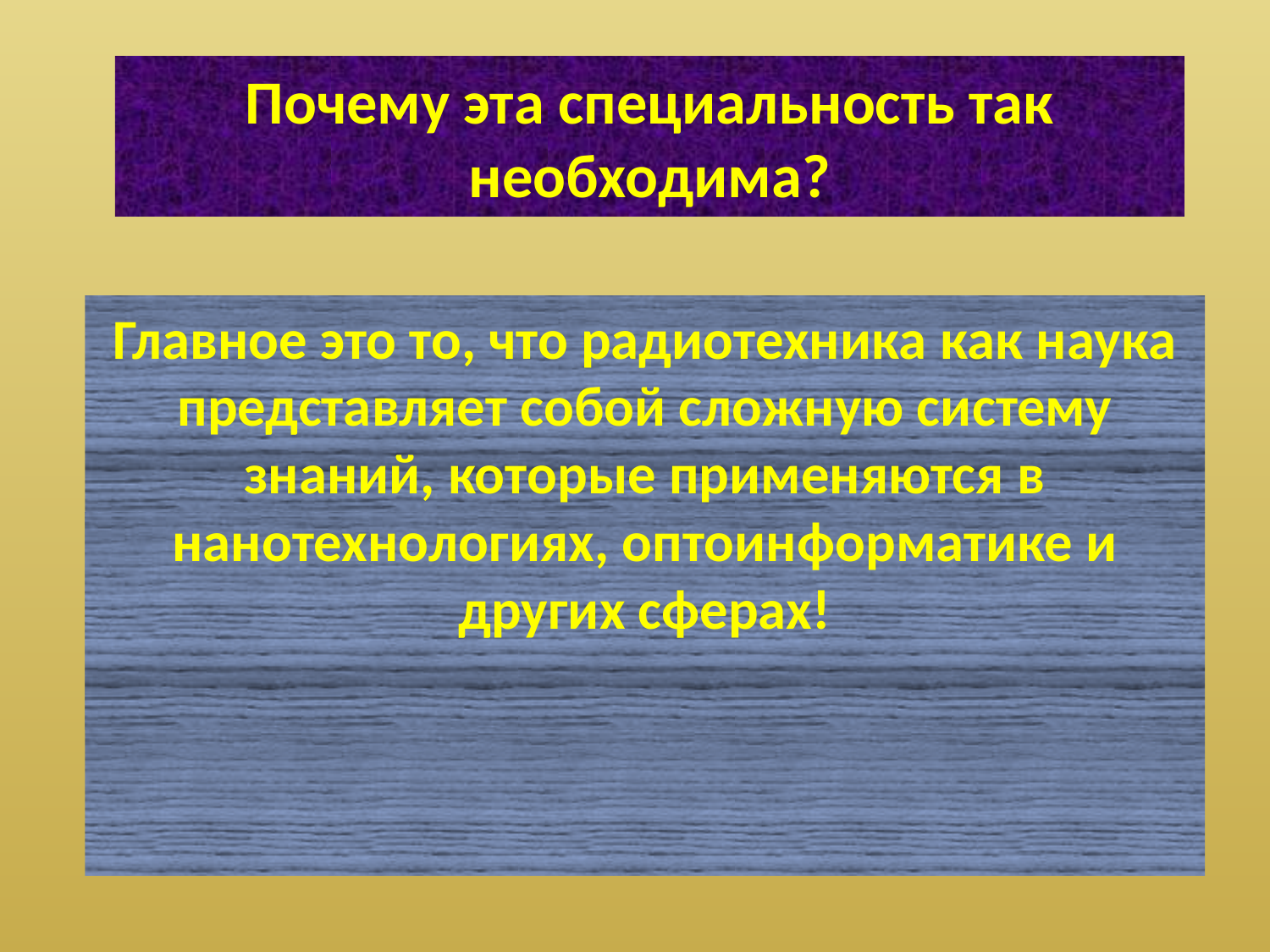

# Почему эта специальность так необходима?
Главное это то, что радиотехника как наука представляет собой сложную систему знаний, которые применяются в нанотехнологиях, оптоинформатике и других сферах!